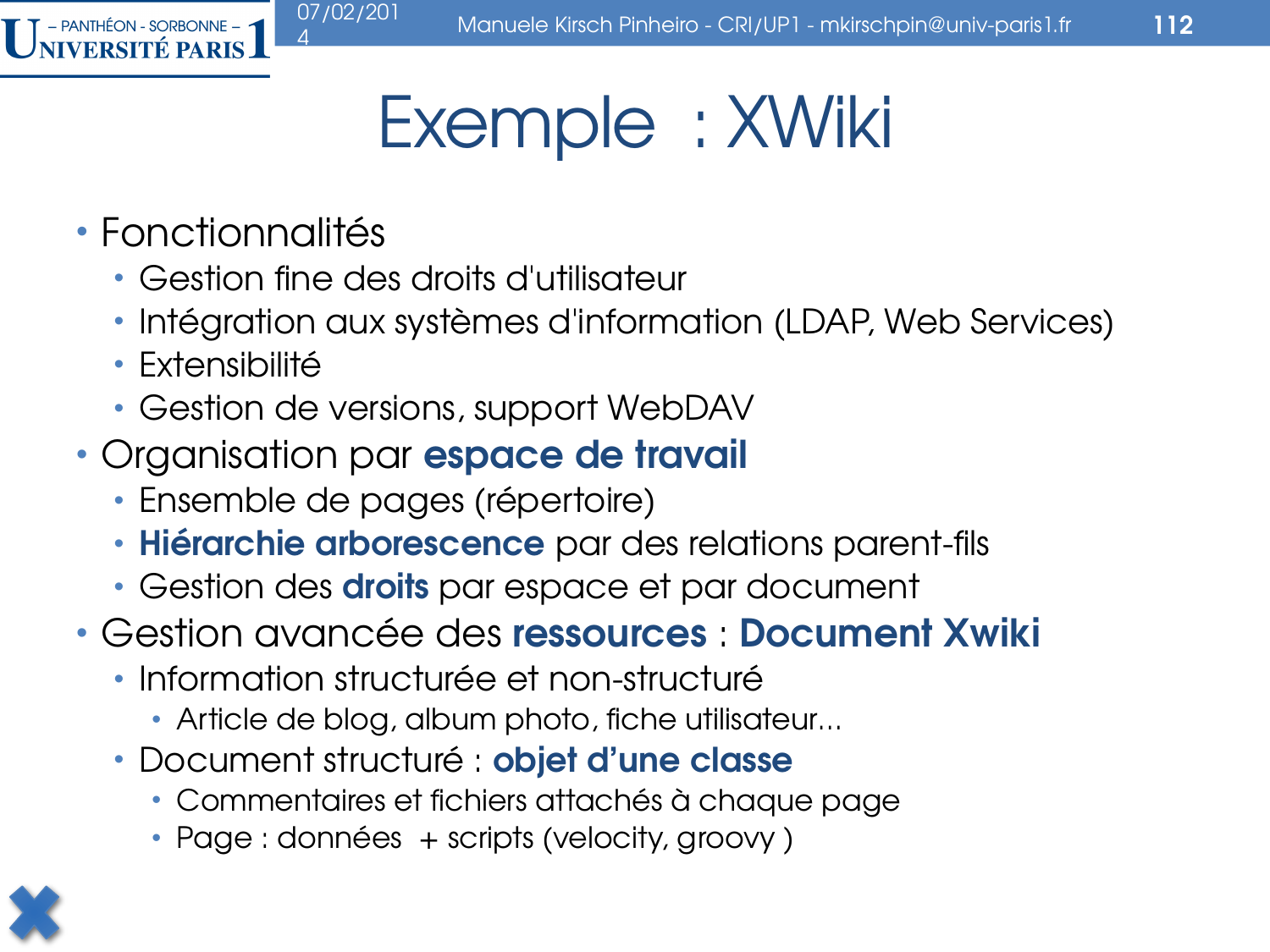

07/02/2014
Manuele Kirsch Pinheiro - CRI/UP1 - mkirschpin@univ-paris1.fr
112
# Exemple  : XWiki
Fonctionnalités
Gestion fine des droits d'utilisateur
Intégration aux systèmes d'information (LDAP, Web Services)
Extensibilité
Gestion de versions, support WebDAV
Organisation par espace de travail
Ensemble de pages (répertoire)
Hiérarchie arborescence par des relations parent-fils
Gestion des droits par espace et par document
Gestion avancée des ressources : Document Xwiki
Information structurée et non-structuré
Article de blog, album photo, fiche utilisateur…
Document structuré : objet d’une classe
Commentaires et fichiers attachés à chaque page
Page : données  + scripts (velocity, groovy )